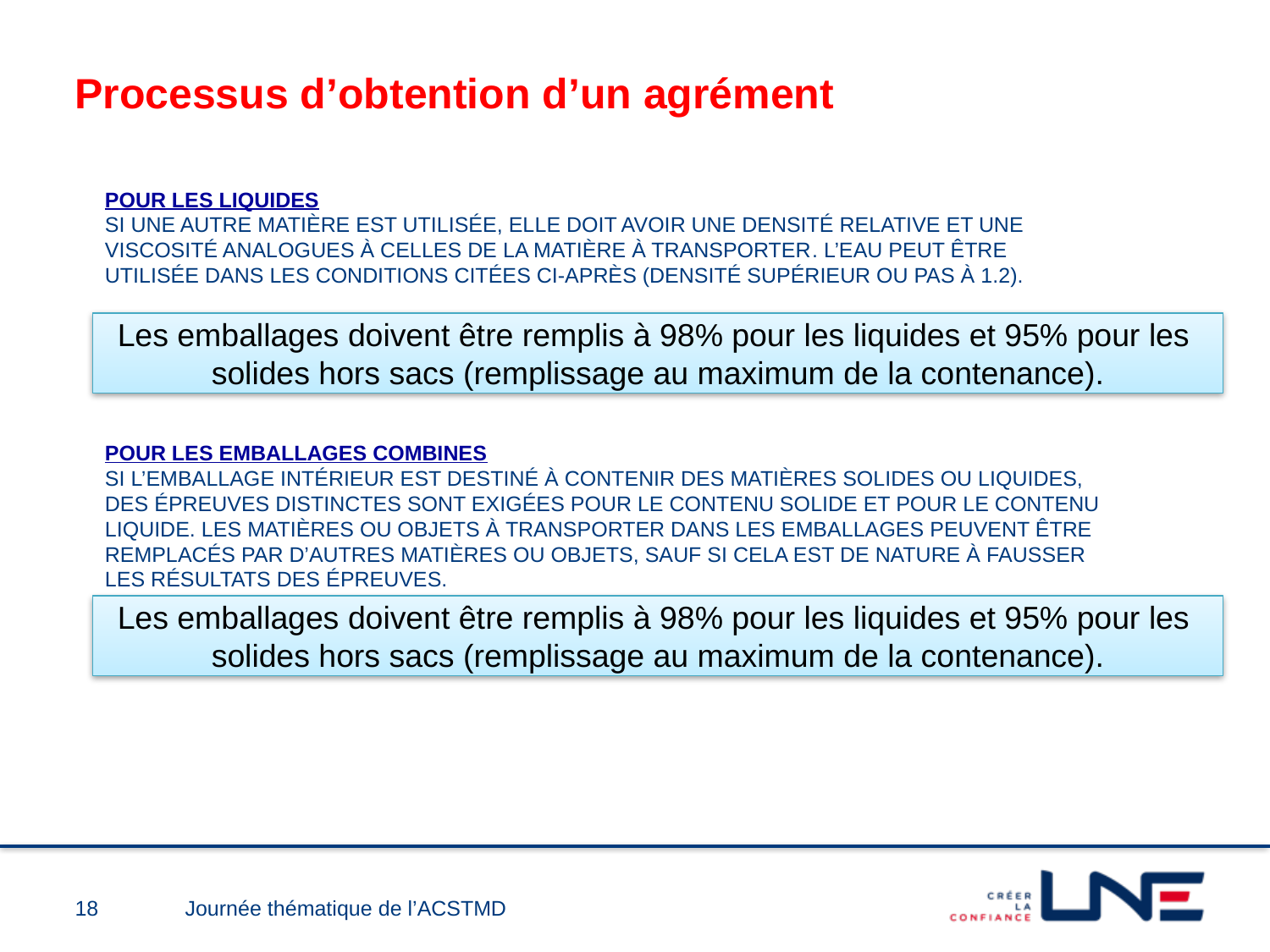

Processus d’obtention d’un agrément
# Pour les liquides Si une autre matière est utilisée, elle doit avoir une densité relative et une viscosité analogues à celles de la matière à transporter. L’eau peut être utilisée dans les conditions citées ci-après (densité supérieur ou pas à 1.2). Pour les emballages combines Si l’emballage intérieur est destiné à contenir des matières solides ou liquides, des épreuves distinctes sont exigées pour le contenu solide et pour le contenu liquide. Les matières ou objets à transporter dans les emballages peuvent être remplacés par d’autres matières ou objets, sauf si cela est de nature à fausser les résultats des épreuves.
Les emballages doivent être remplis à 98% pour les liquides et 95% pour les
solides hors sacs (remplissage au maximum de la contenance).
Les emballages doivent être remplis à 98% pour les liquides et 95% pour les
solides hors sacs (remplissage au maximum de la contenance).
18
Journée thématique de l’ACSTMD